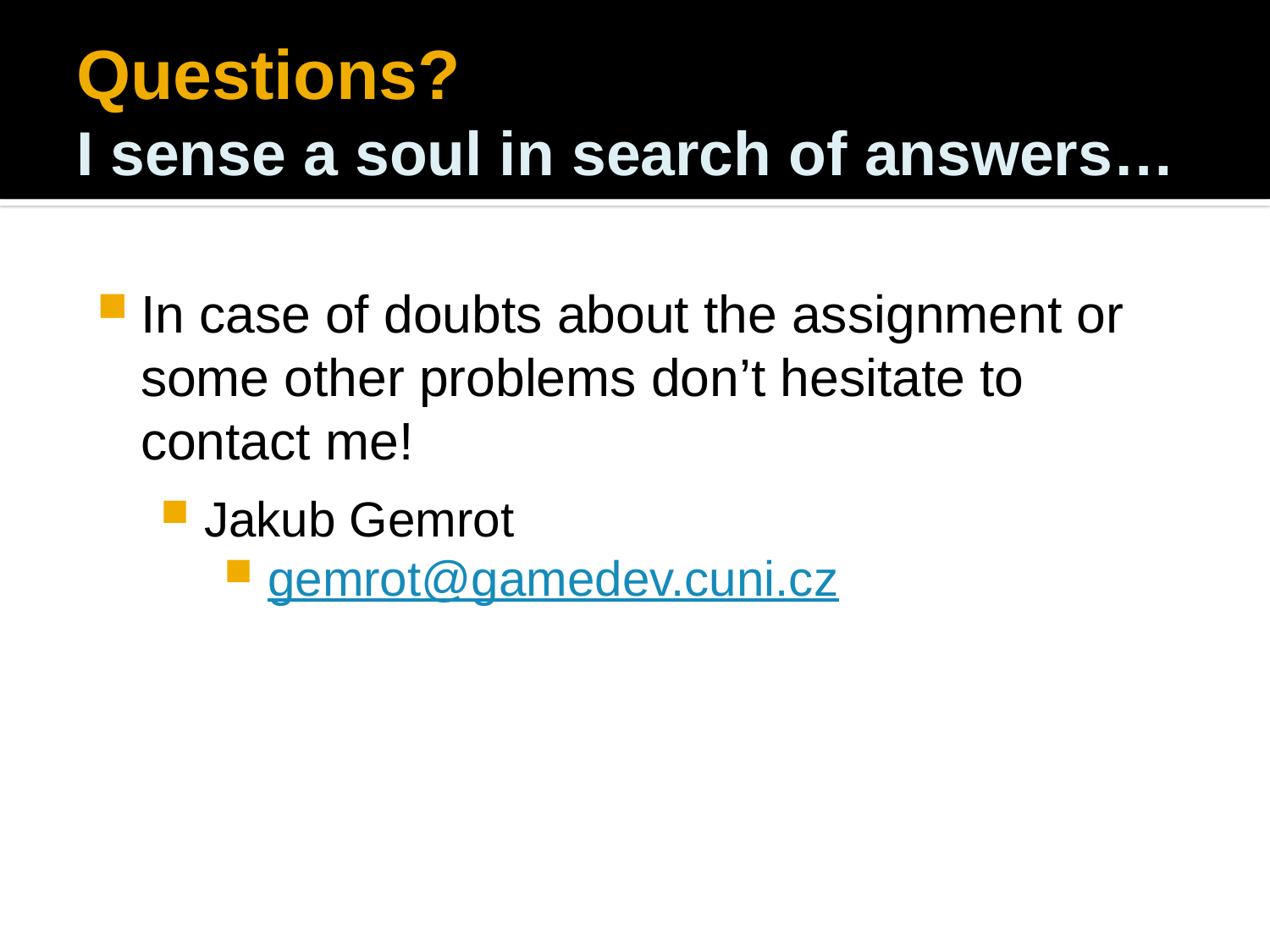

# Questions? I sense a soul in search of answers…

In case of doubts about the assignment or some other problems don’t hesitate to contact me!

Jakub Gemrot
gemrot@gamedev.cuni.cz